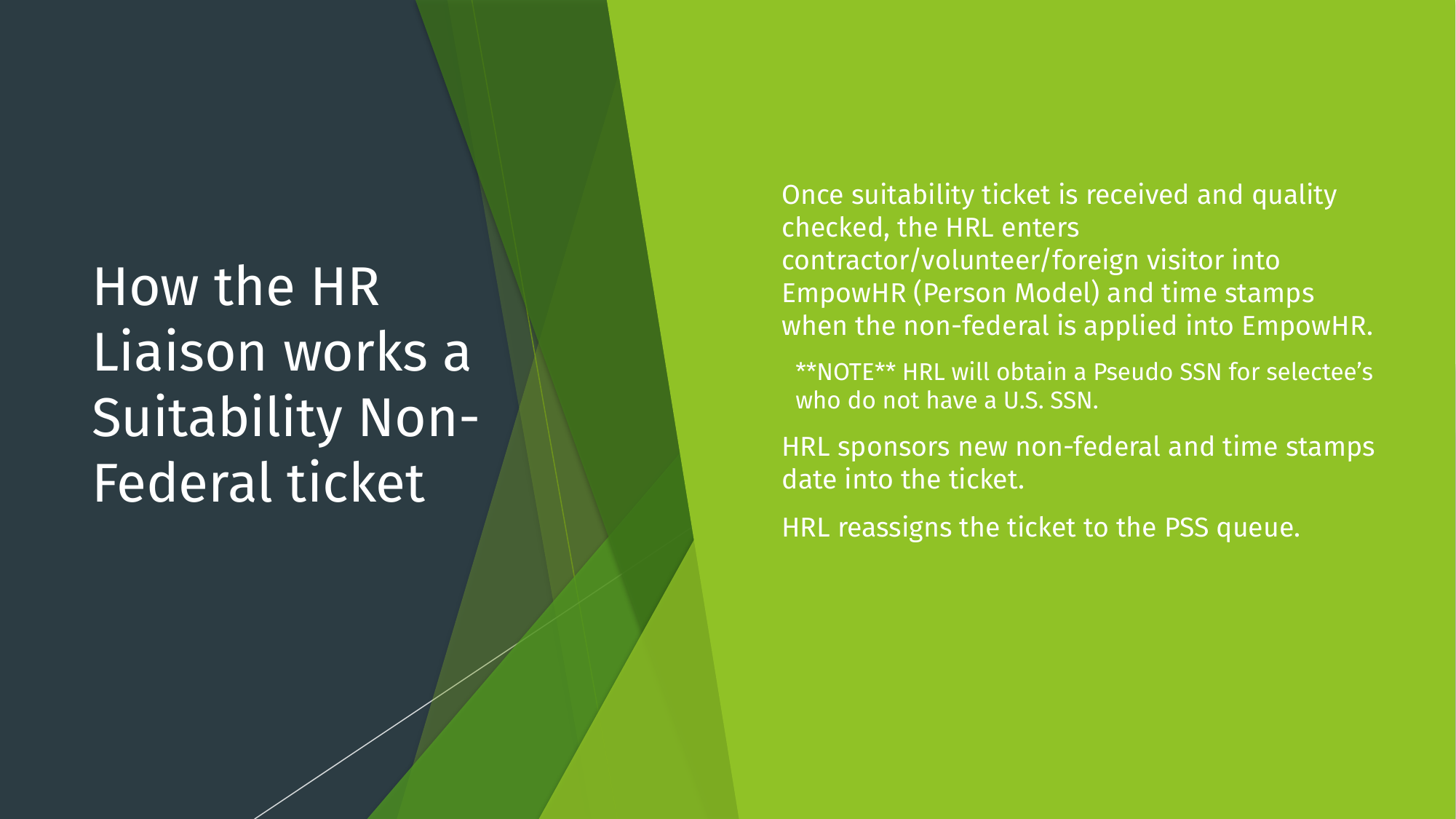

# How the HR Liaison works a Suitability Non-Federal ticket
Once suitability ticket is received and quality checked, the HRL enters contractor/volunteer/foreign visitor into EmpowHR (Person Model) and time stamps when the non-federal is applied into EmpowHR.
**NOTE** HRL will obtain a Pseudo SSN for selectee’s who do not have a U.S. SSN.
HRL sponsors new non-federal and time stamps date into the ticket.
HRL reassigns the ticket to the PSS queue.